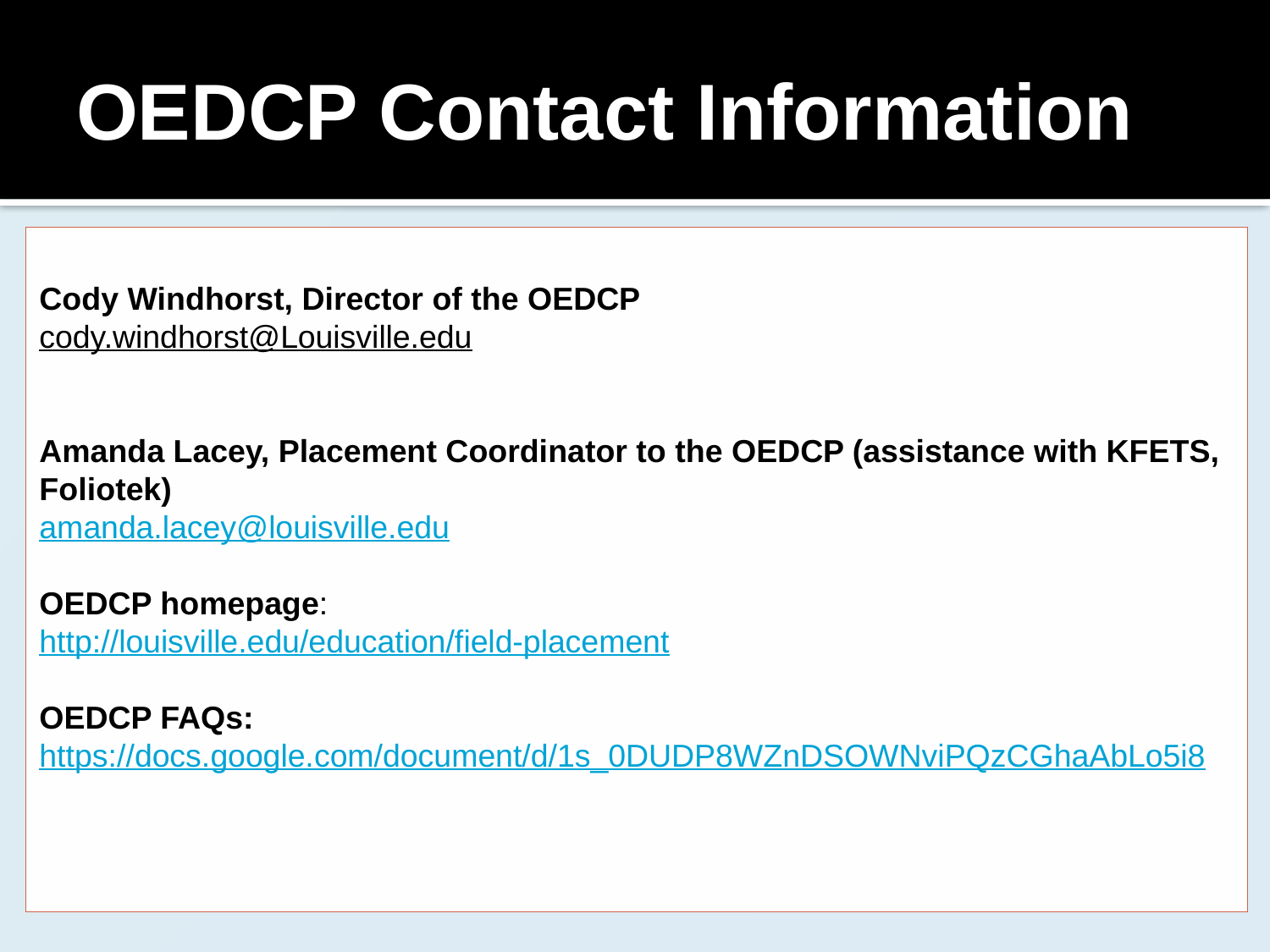

# OEDCP Contact Information

Cody Windhorst, Director of the OEDCP
cody.windhorst@Louisville.edu

Amanda Lacey, Placement Coordinator to the OEDCP (assistance with KFETS, Foliotek)
amanda.lacey@louisville.edu

OEDCP homepage:
http://louisville.edu/education/field-placement

OEDCP FAQs: https://docs.google.com/document/d/1s_0DUDP8WZnDSOWNviPQzCGhaAbLo5i8